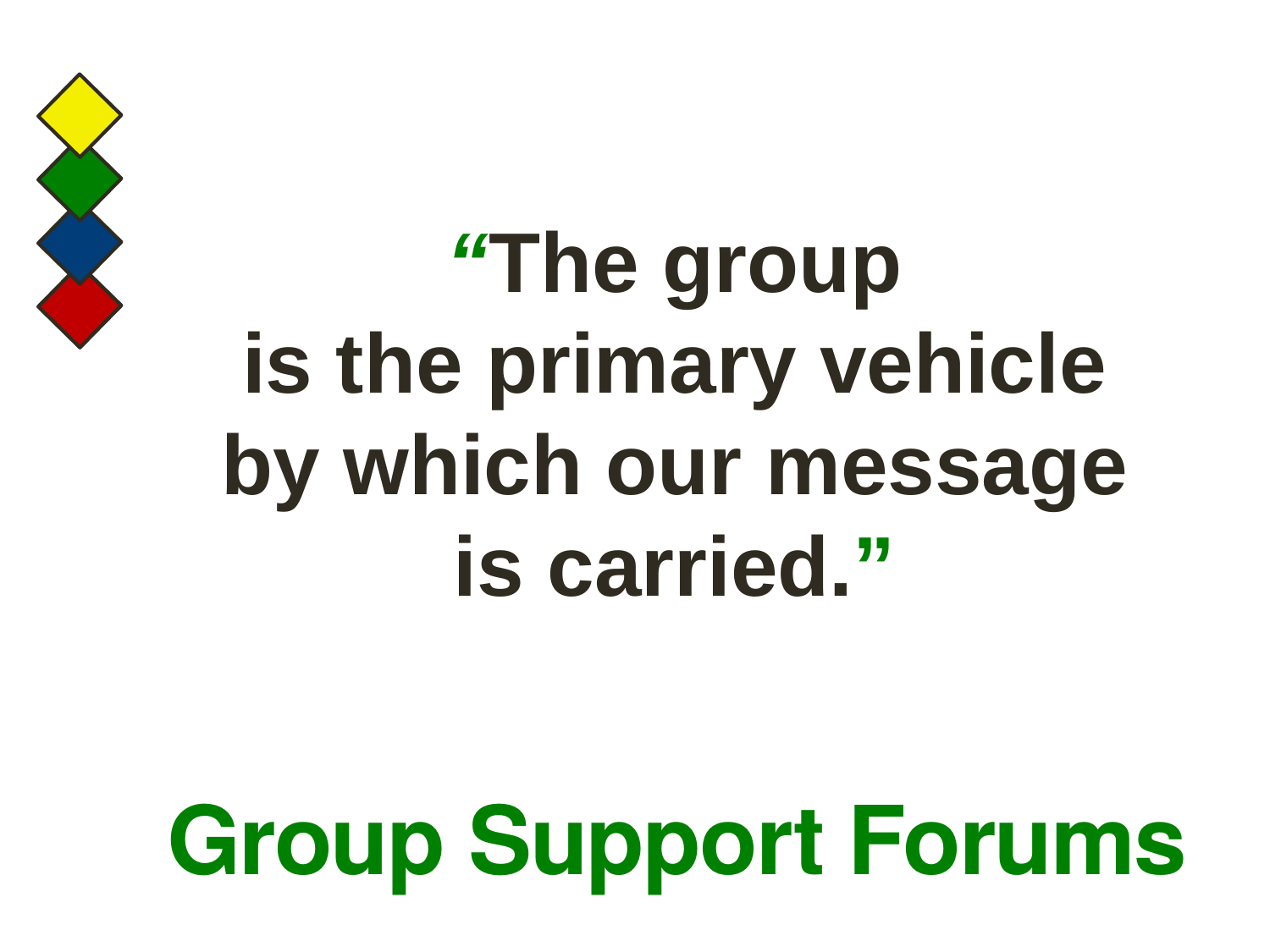

“The group
is the primary vehicle
by which our message
is carried.”
# Group Support Forums